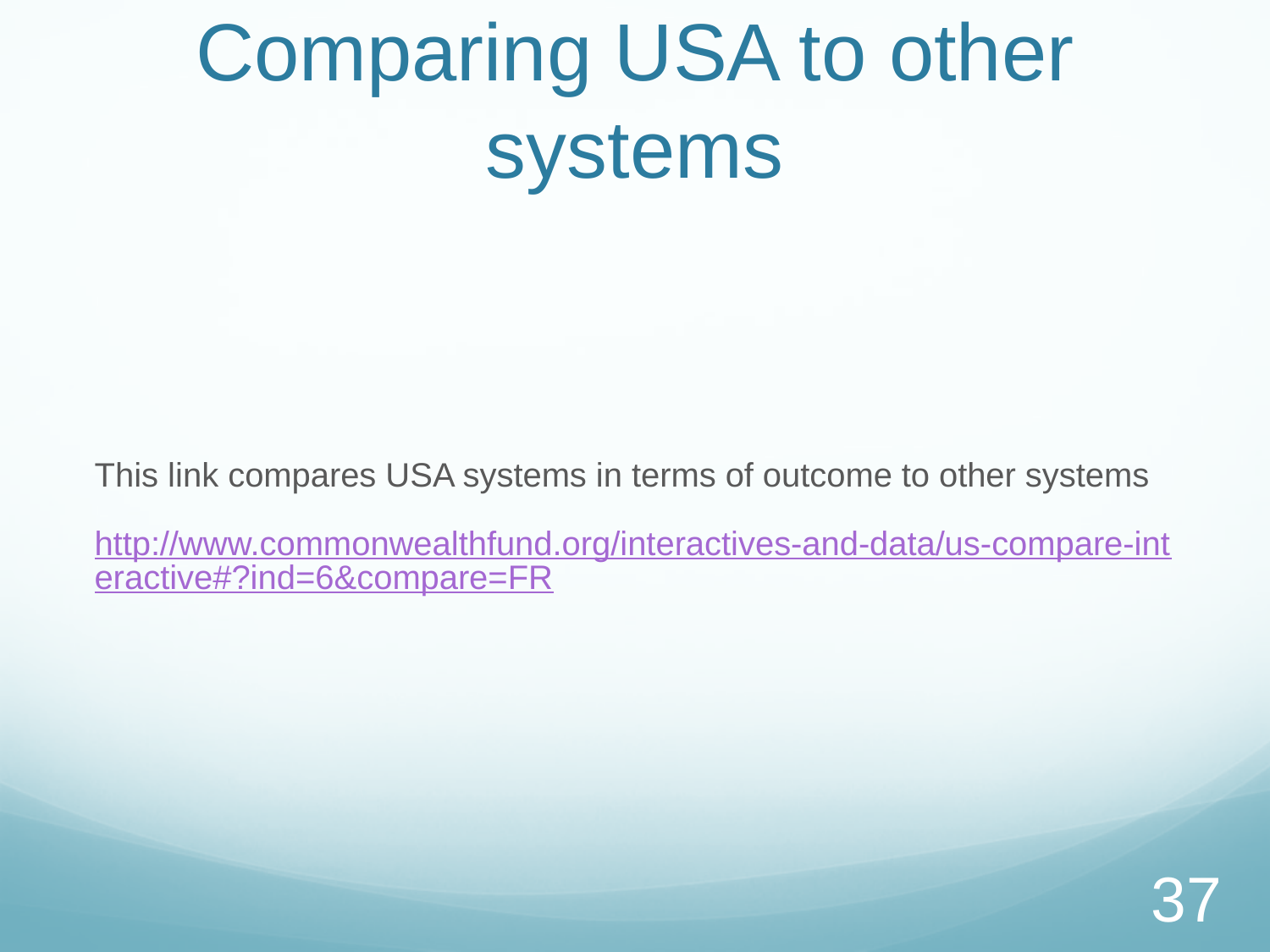

# Comparing USA to other systems
This link compares USA systems in terms of outcome to other systems
http://www.commonwealthfund.org/interactives-and-data/us-compare-interactive#?ind=6&compare=FR

37